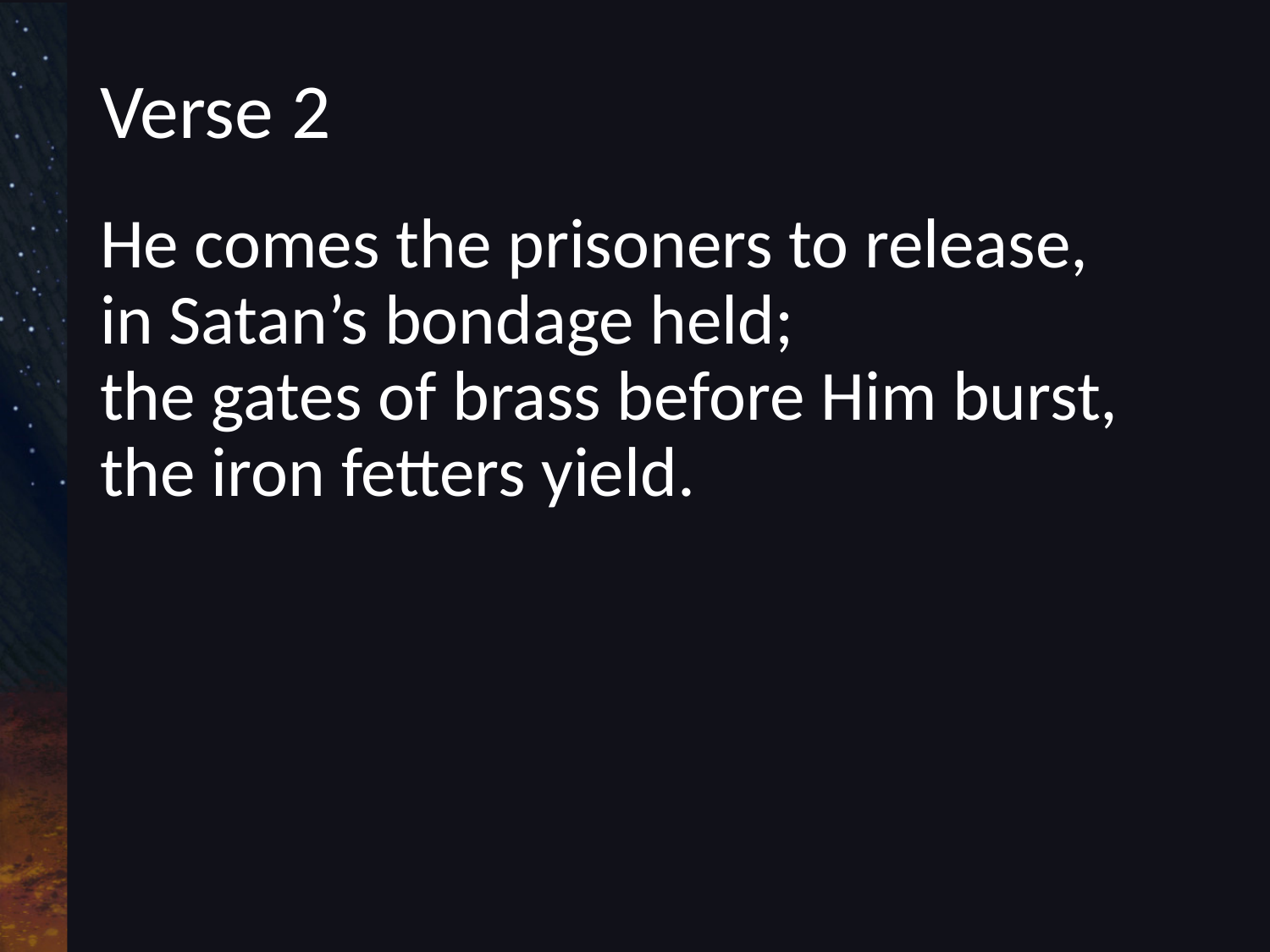

# Verse 2
He comes the prisoners to release,
in Satan’s bondage held;
the gates of brass before Him burst,
the iron fetters yield.